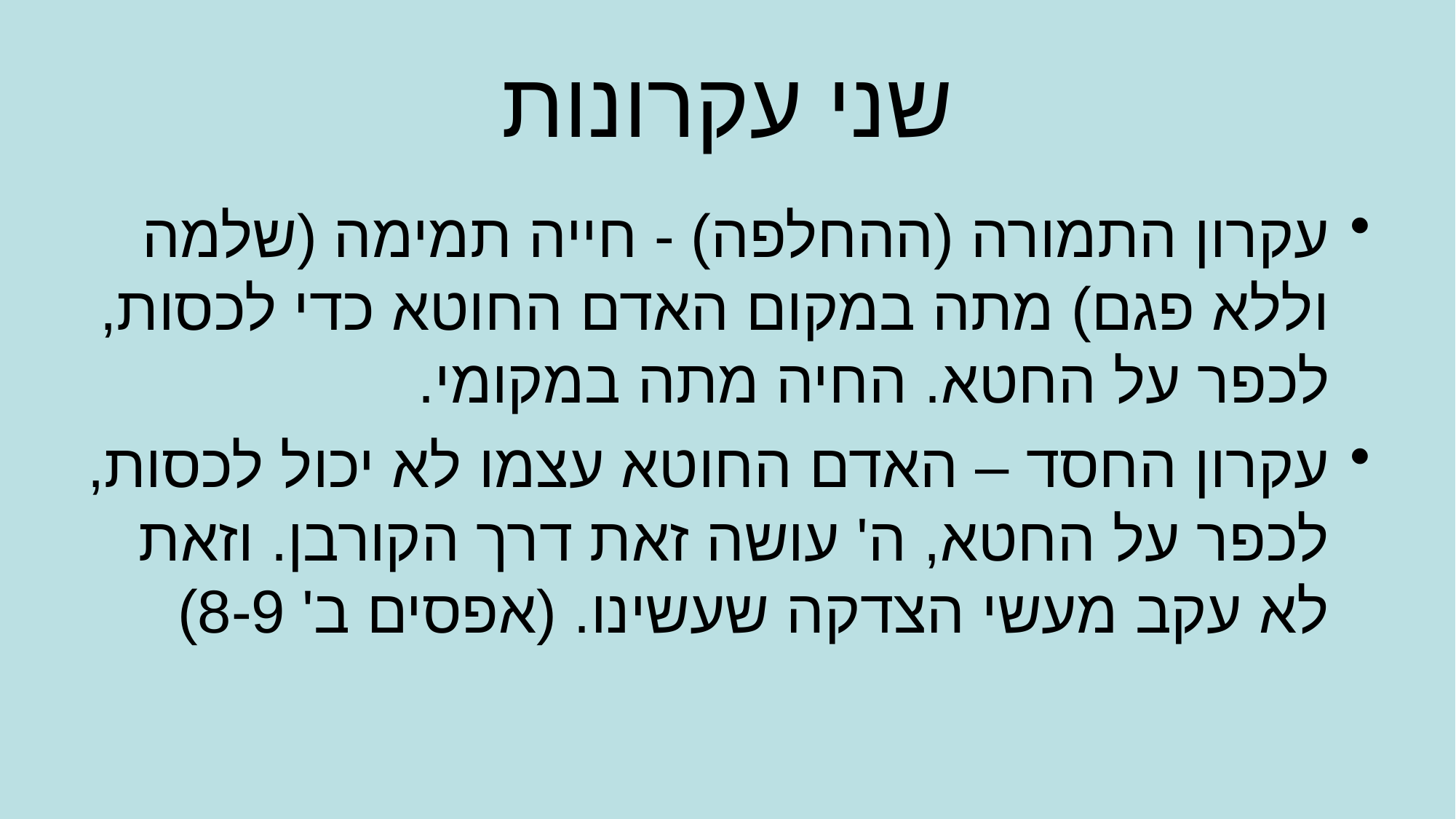

# שני עקרונות
עקרון התמורה (ההחלפה) - חייה תמימה (שלמה וללא פגם) מתה במקום האדם החוטא כדי לכסות, לכפר על החטא. החיה מתה במקומי.
עקרון החסד – האדם החוטא עצמו לא יכול לכסות, לכפר על החטא, ה' עושה זאת דרך הקורבן. וזאת לא עקב מעשי הצדקה שעשינו. (אפסים ב' 8-9)